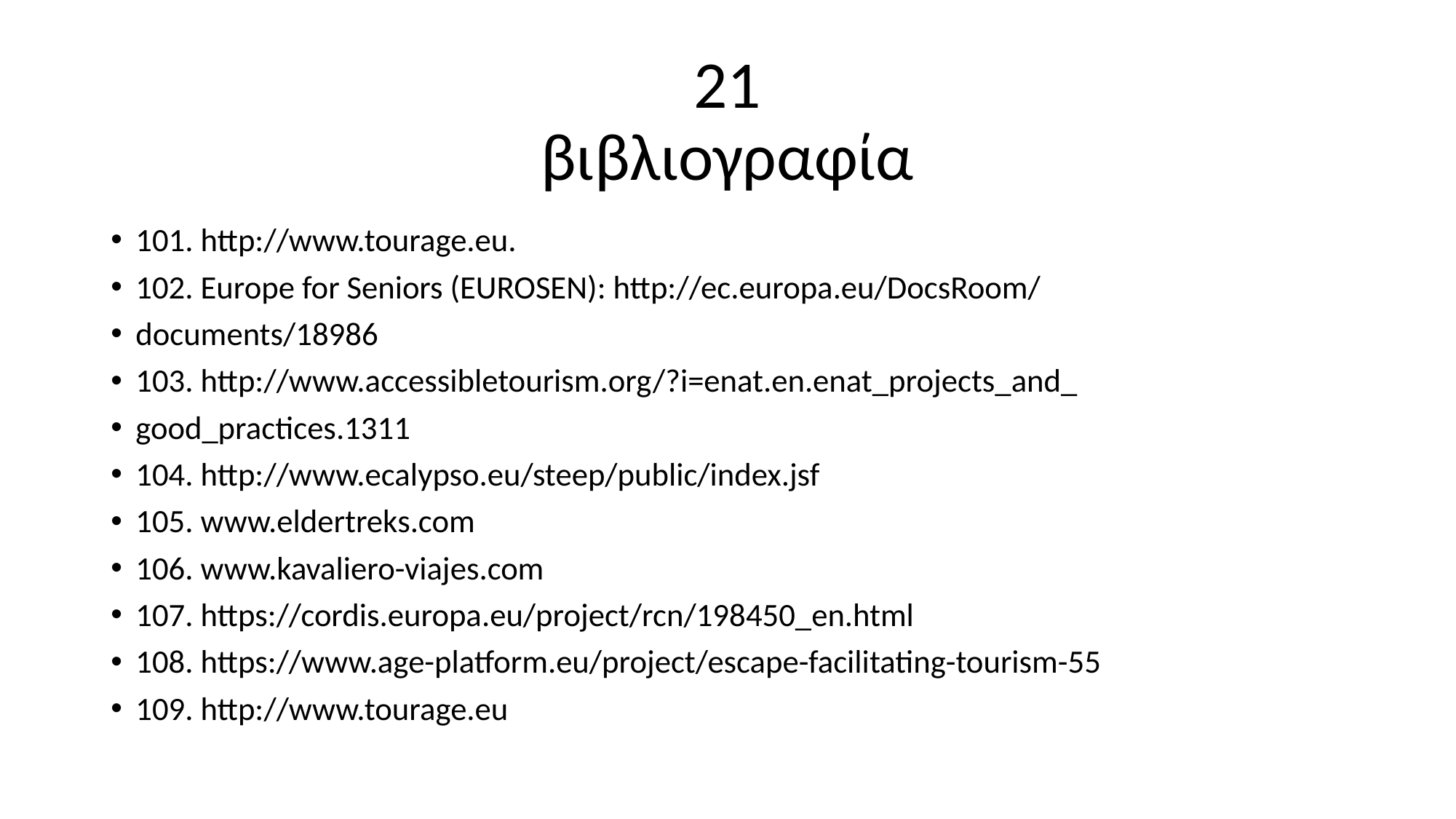

# 21 βιβλιογραφία
101. http://www.tourage.eu.
102. Europe for Seniors (EUROSEN): http://ec.europa.eu/DocsRoom/
documents/18986
103. http://www.accessibletourism.org/?i=enat.en.enat_projects_and_
good_practices.1311
104. http://www.ecalypso.eu/steep/public/index.jsf
105. www.eldertreks.com
106. www.kavaliero-viajes.com
107. https://cordis.europa.eu/project/rcn/198450_en.html
108. https://www.age-platform.eu/project/escape-facilitating-tourism-55
109. http://www.tourage.eu